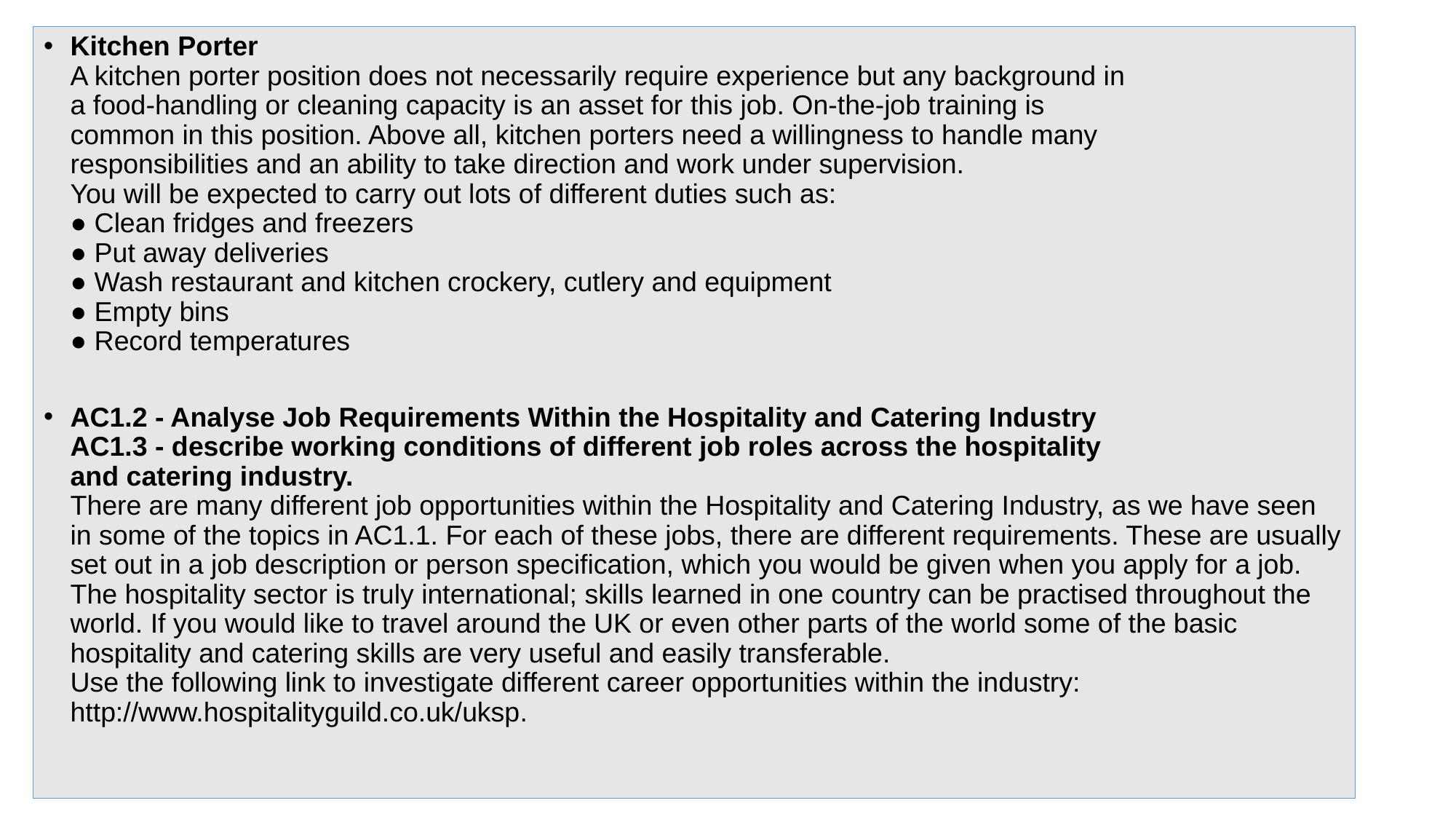

Kitchen Porter
A kitchen porter position does not necessarily require experience but any background in
a food-handling or cleaning capacity is an asset for this job. On-the-job training is
common in this position. Above all, kitchen porters need a willingness to handle many
responsibilities and an ability to take direction and work under supervision.
You will be expected to carry out lots of different duties such as:
● Clean fridges and freezers
● Put away deliveries
● Wash restaurant and kitchen crockery, cutlery and equipment
● Empty bins
● Record temperatures
AC1.2 - Analyse Job Requirements Within the Hospitality and Catering Industry
AC1.3 - describe working conditions of different job roles across the hospitality
and catering industry.
There are many different job opportunities within the Hospitality and Catering Industry, as we have seen in some of the topics in AC1.1. For each of these jobs, there are different requirements. These are usually set out in a job description or person specification, which you would be given when you apply for a job.
The hospitality sector is truly international; skills learned in one country can be practised throughout the world. If you would like to travel around the UK or even other parts of the world some of the basic hospitality and catering skills are very useful and easily transferable.
Use the following link to investigate different career opportunities within the industry:
http://www.hospitalityguild.co.uk/uksp​.